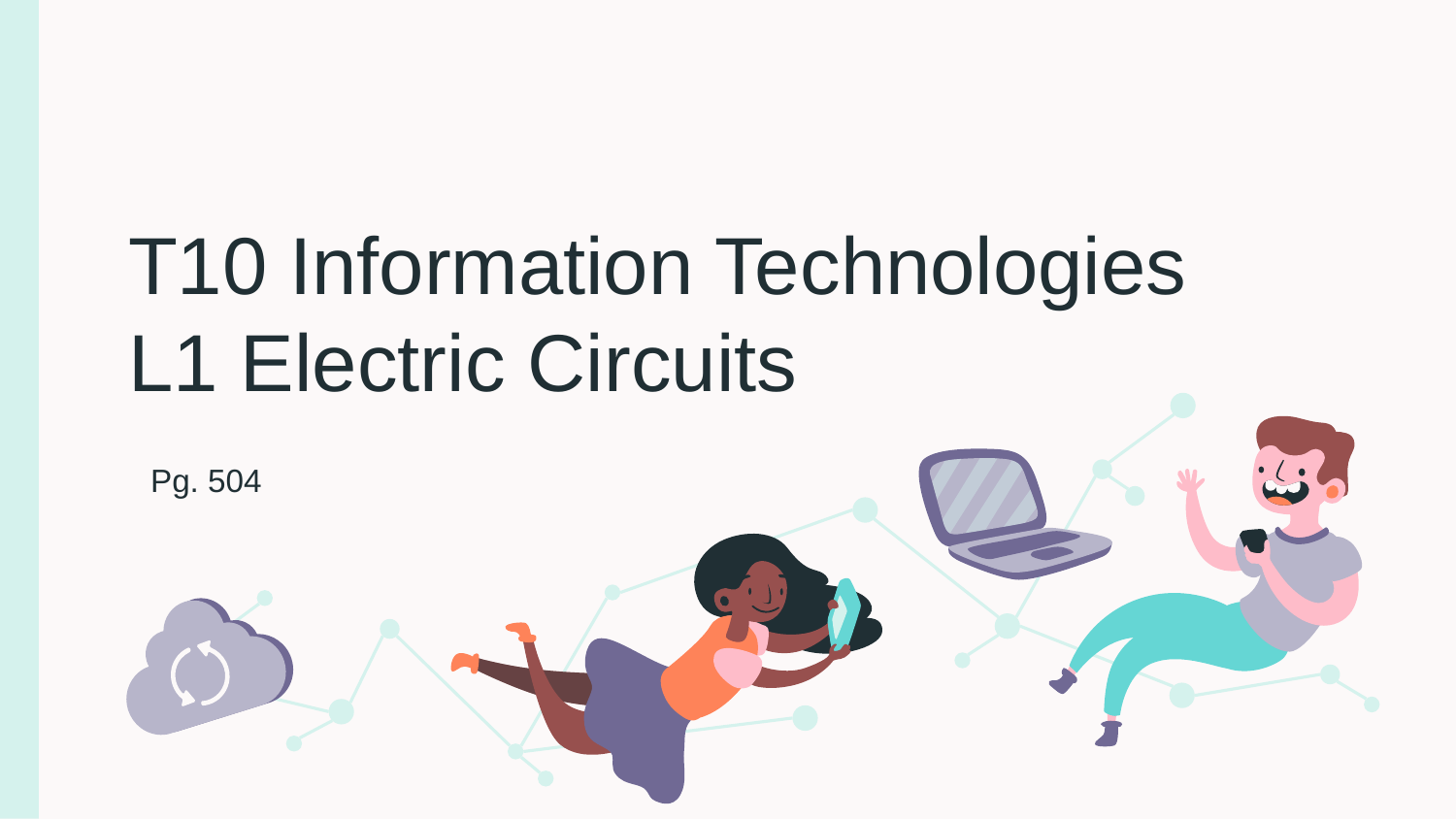

# T10 Information Technologies L1 Electric Circuits

Pg. 504